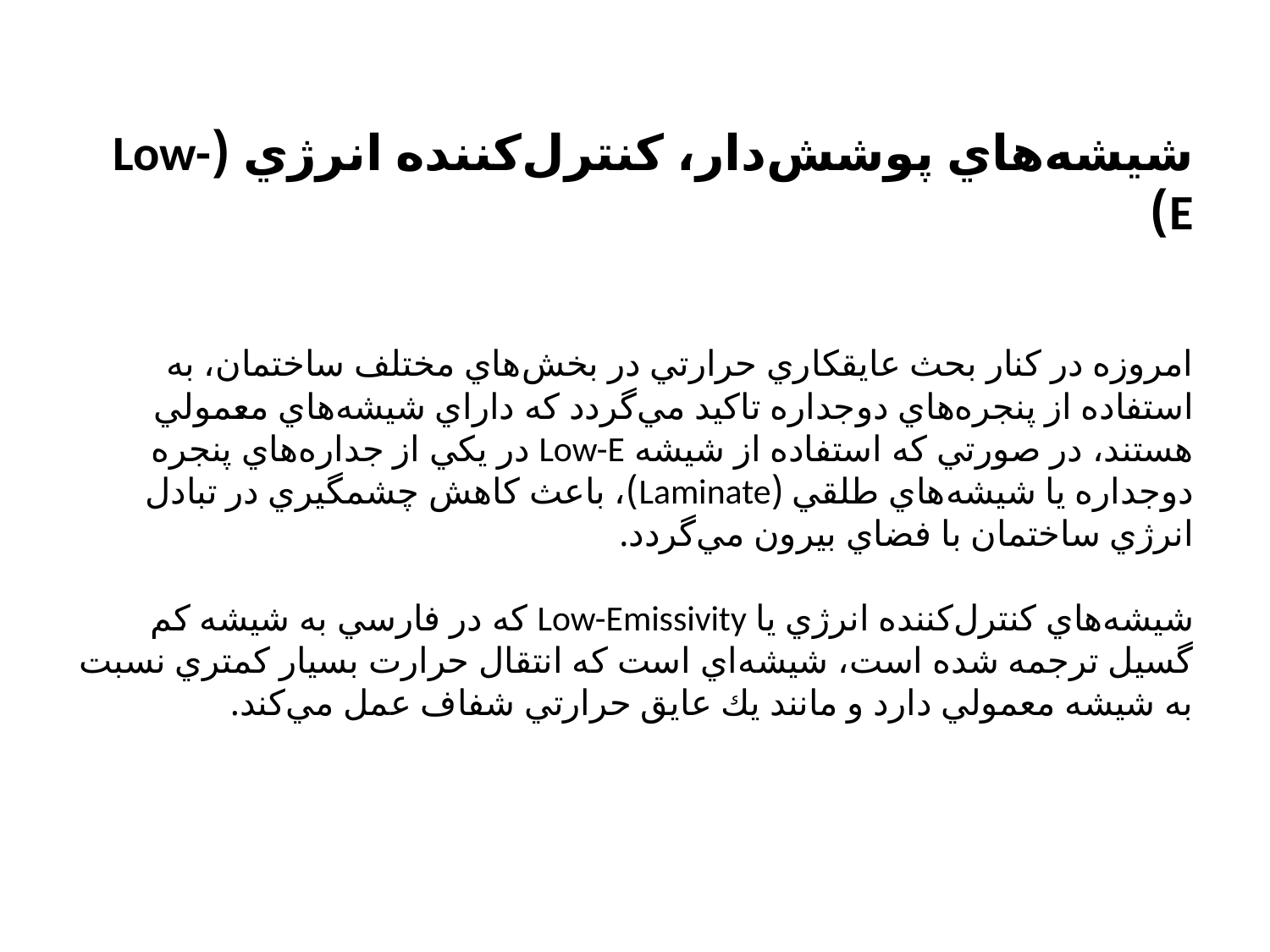

# شيشه‌هاي پوشش‌دار، كنترل‌كننده انرژي (Low-E) امروزه در كنار بحث عايقكاري حرارتي در بخش‌هاي مختلف ساختمان، به استفاده از پنجره‌هاي دو‌جداره تاكيد مي‌گردد كه داراي شيشه‌هاي معمولي هستند، در صورتي كه استفاده از شيشه Low-E در يكي از جدار‌ه‌هاي پنجره دو‌جداره يا شيشه‌هاي طلقي (Laminate)، باعث كاهش چشمگيري در تبادل انرژي ساختمان با فضاي بيرون مي‌گردد. شيشه‌هاي كنترل‌كننده انرژي يا Low-Emissivity كه در فارسي به شيشه كم گسيل ترجمه شده است، شيشه‌اي است كه انتقال حرارت بسيار كمتري نسبت به شيشه معمولي دارد و مانند يك عايق حرارتي شفاف عمل مي‌كند.